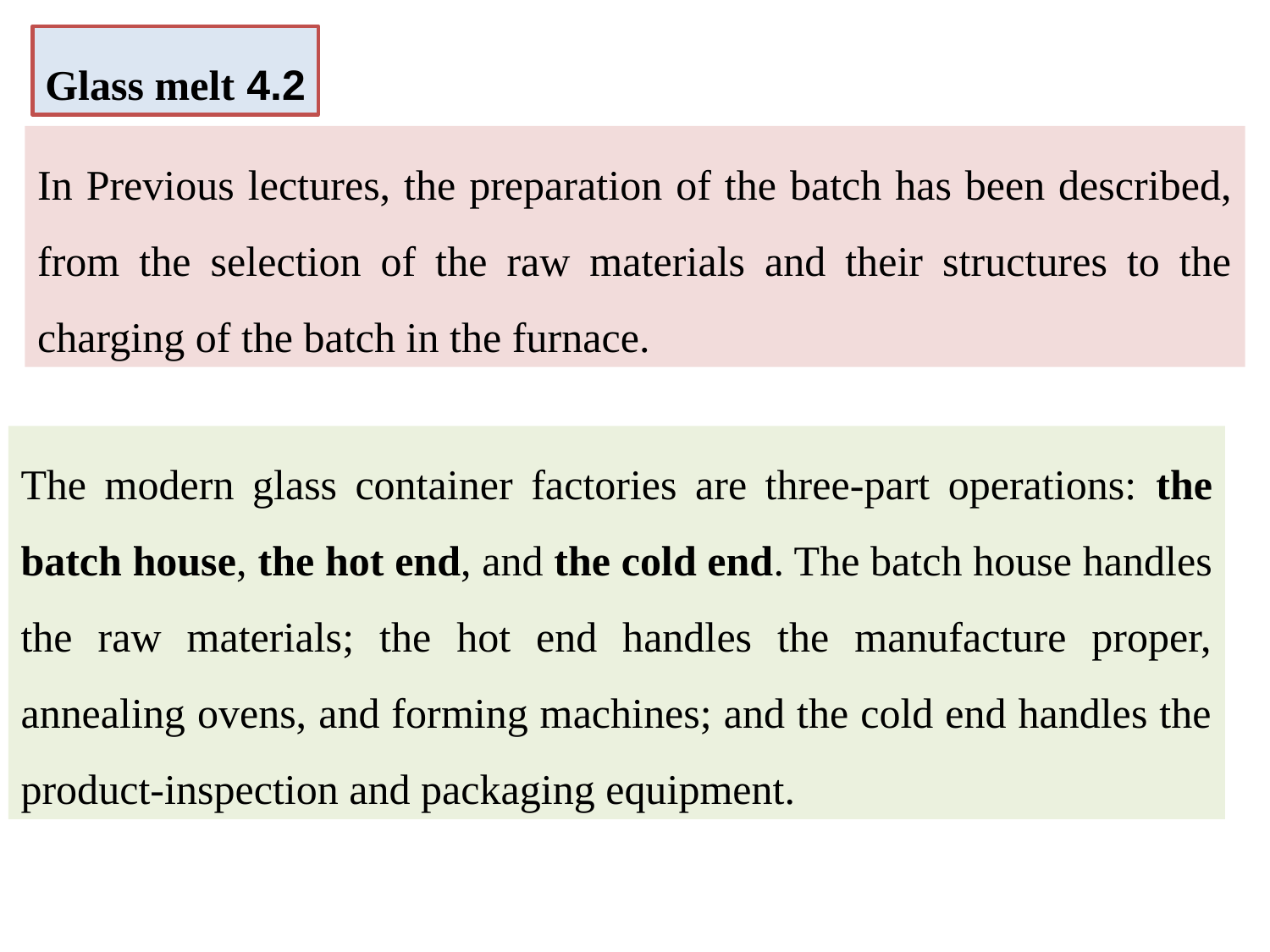

4.2 Glass melt
In Previous lectures, the preparation of the batch has been described, from the selection of the raw materials and their structures to the charging of the batch in the furnace.
The modern glass container factories are three-part operations: the batch house, the hot end, and the cold end. The batch house handles the raw materials; the hot end handles the manufacture proper, annealing ovens, and forming machines; and the cold end handles the product-inspection and packaging equipment.